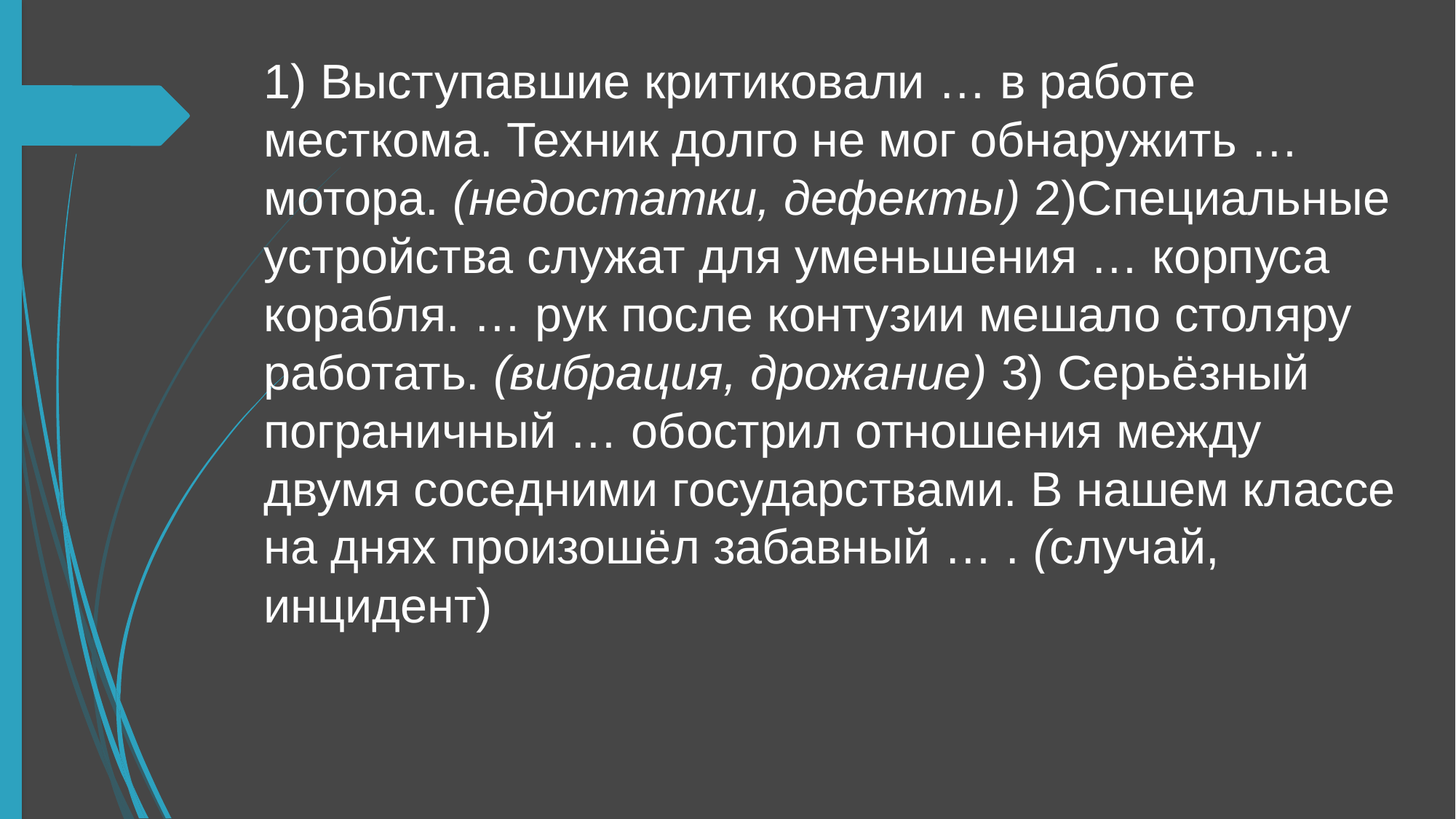

1) Выступавшие критиковали … в работе месткома. Техник долго не мог обнаружить … мотора. (недостатки, дефекты) 2)Специальные устройства служат для уменьшения … корпуса корабля. … рук после контузии мешало столяру работать. (вибрация, дрожание) 3) Серьёзный пограничный … обострил отношения между двумя соседними государствами. В нашем классе на днях произошёл забавный … . (случай, инцидент)